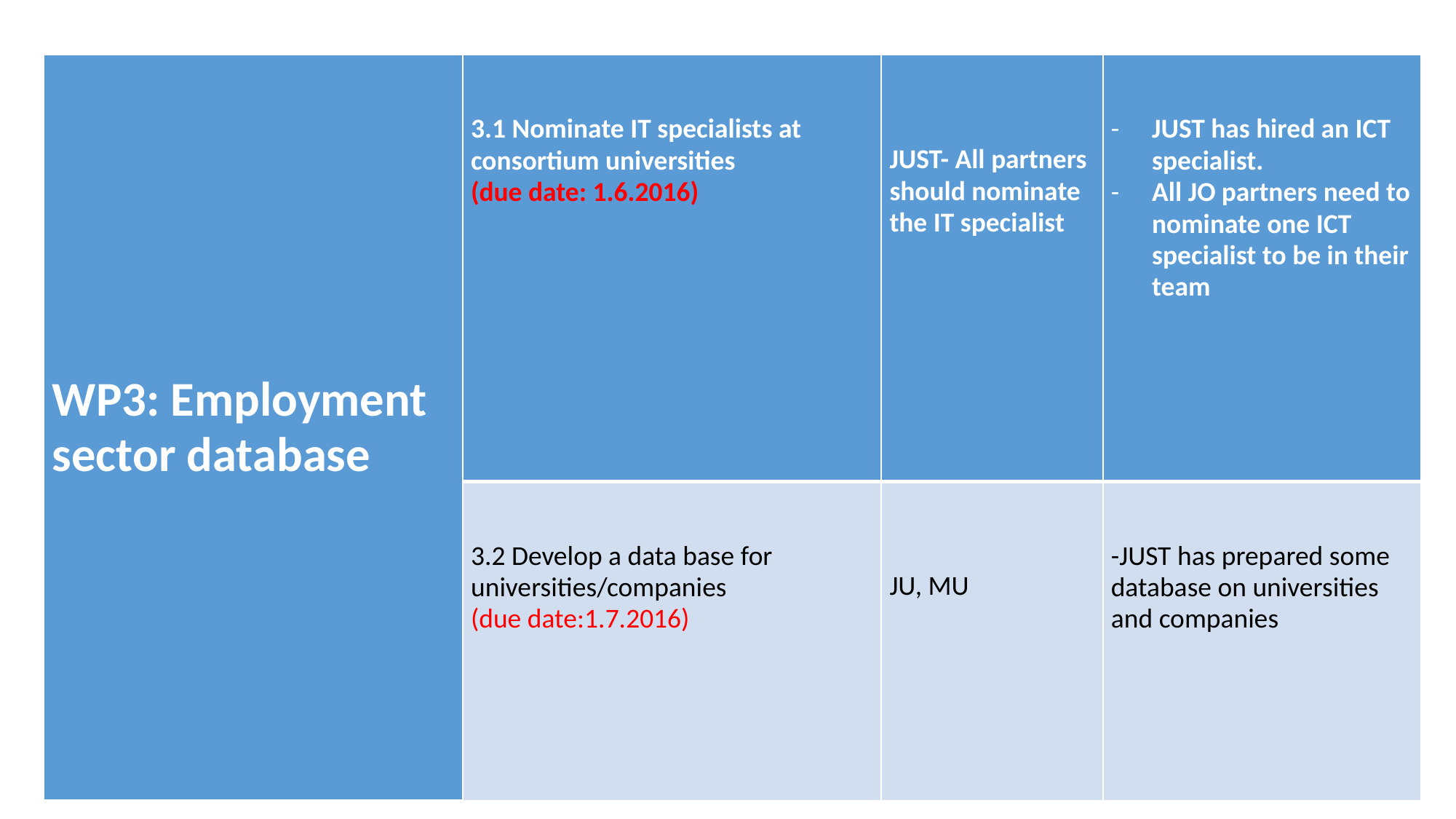

| WP3: Employment sector database | 3.1 Nominate IT specialists at consortium universities (due date: 1.6.2016) | JUST- All partners should nominate the IT specialist | JUST has hired an ICT specialist. All JO partners need to nominate one ICT specialist to be in their team |
| --- | --- | --- | --- |
|  | 3.2 Develop a data base for universities/companies (due date:1.7.2016) | JU, MU | -JUST has prepared some database on universities and companies |